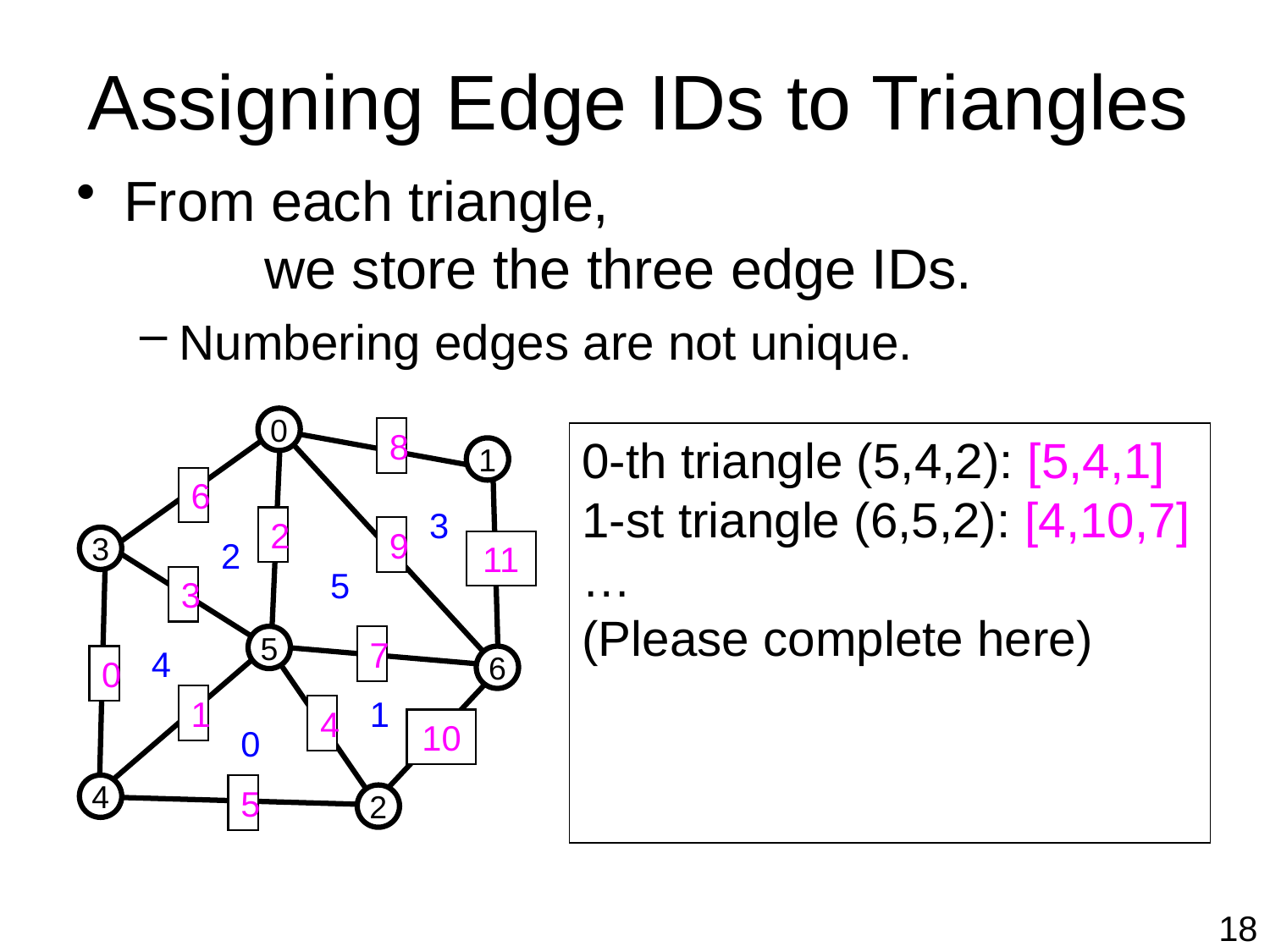

# Assigning Edge IDs to Triangles
From each triangle,
         we store the three edge IDs.
Numbering edges are not unique.
0
8
0-th triangle (5,4,2): [5,4,1]
1-st triangle (6,5,2): [4,10,7]
…
(Please complete here)

1
6
3
2
9
3
2
11

5
3
5
7
4

0

6
1
1
4
10
0
4
5
2

18